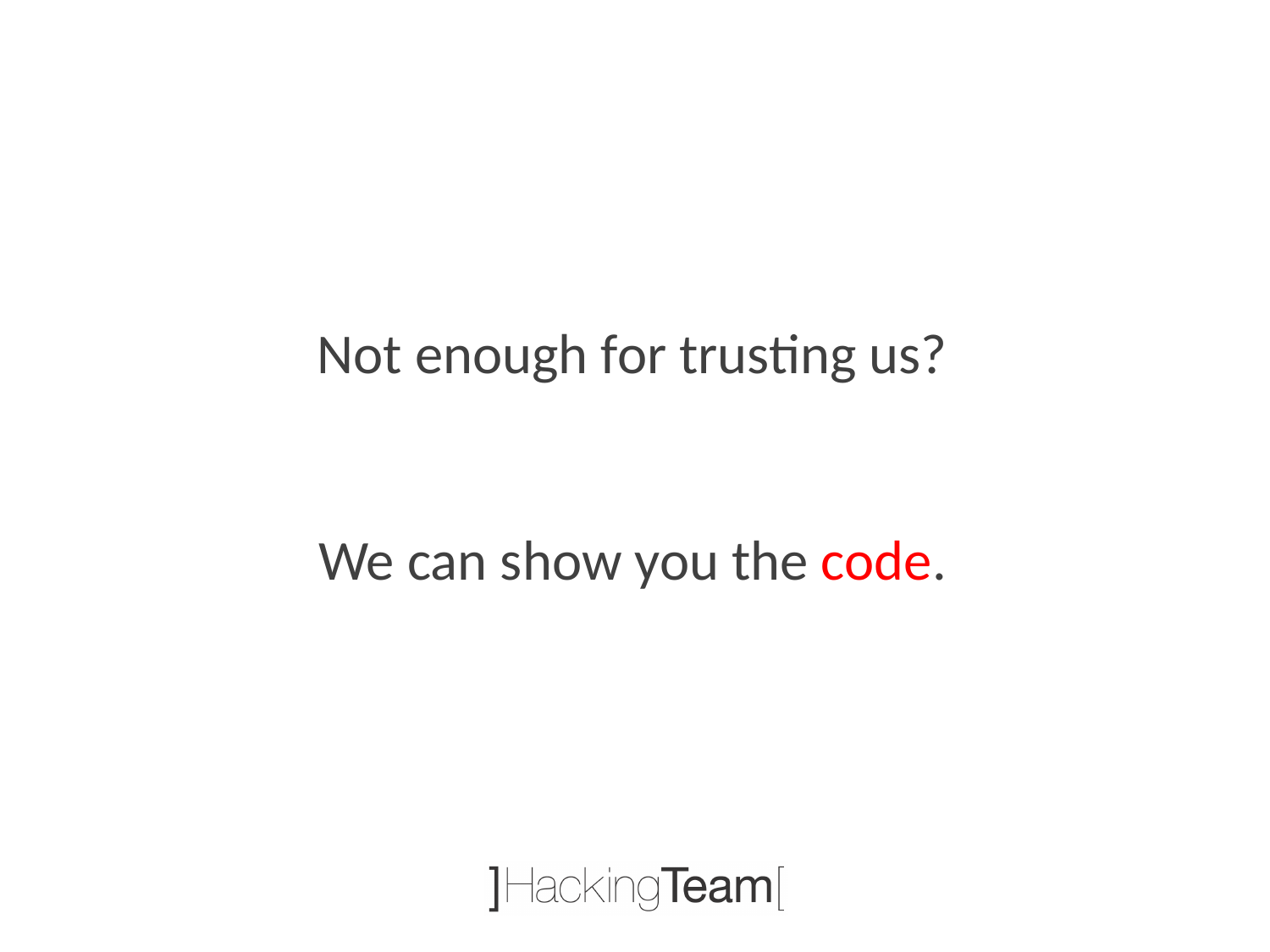

Not enough for trusting us?

We can show you the code.